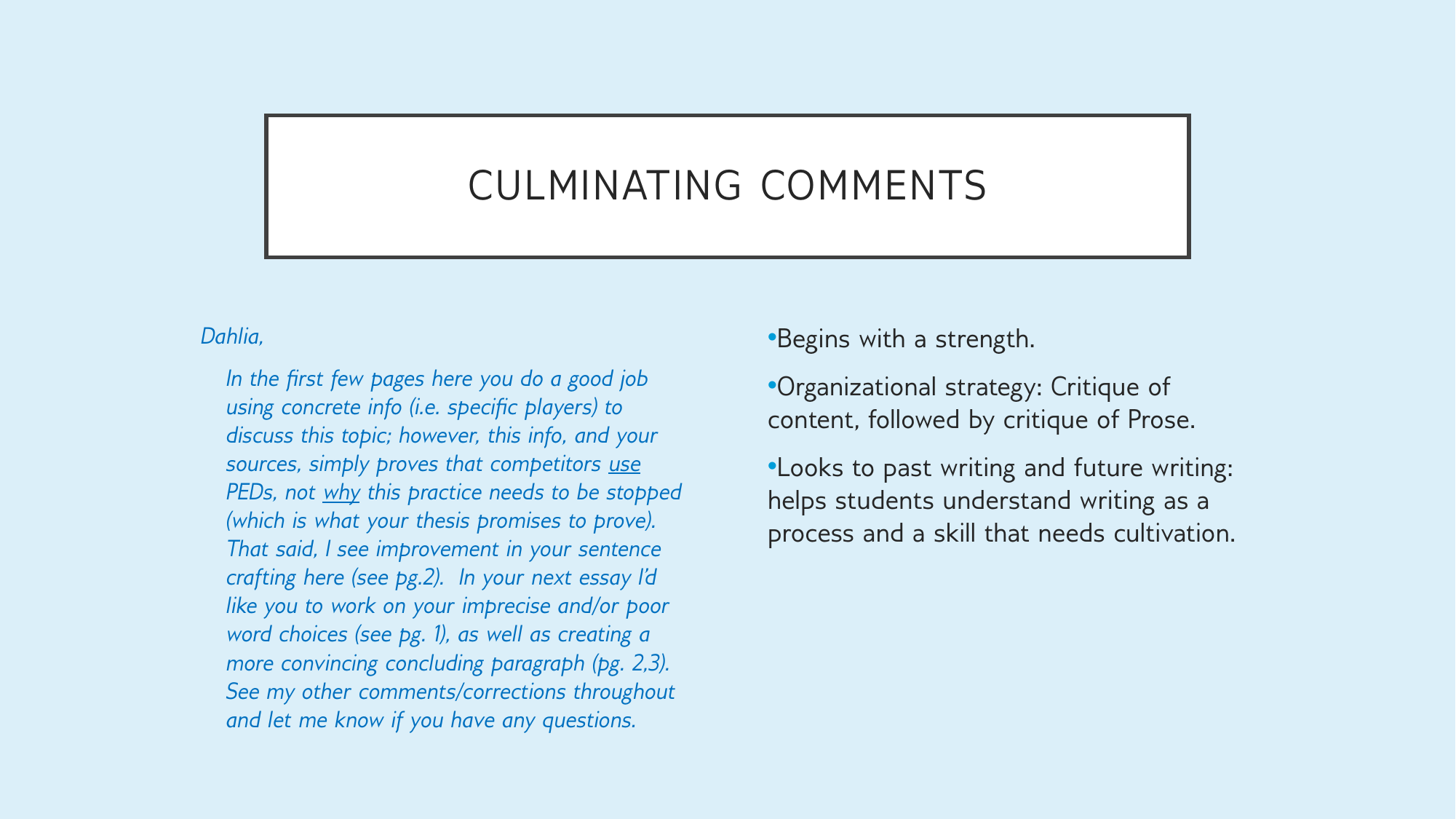

# Culminating comments
Dahlia,
	In the first few pages here you do a good job using concrete info (i.e. specific players) to discuss this topic; however, this info, and your sources, simply proves that competitors use PEDs, not why this practice needs to be stopped (which is what your thesis promises to prove).  That said, I see improvement in your sentence crafting here (see pg.2).  In your next essay I’d like you to work on your imprecise and/or poor word choices (see pg. 1), as well as creating a more convincing concluding paragraph (pg. 2,3).  See my other comments/corrections throughout and let me know if you have any questions.

Begins with a strength.
Organizational strategy: Critique of content, followed by critique of Prose.
Looks to past writing and future writing: helps students understand writing as a process and a skill that needs cultivation.